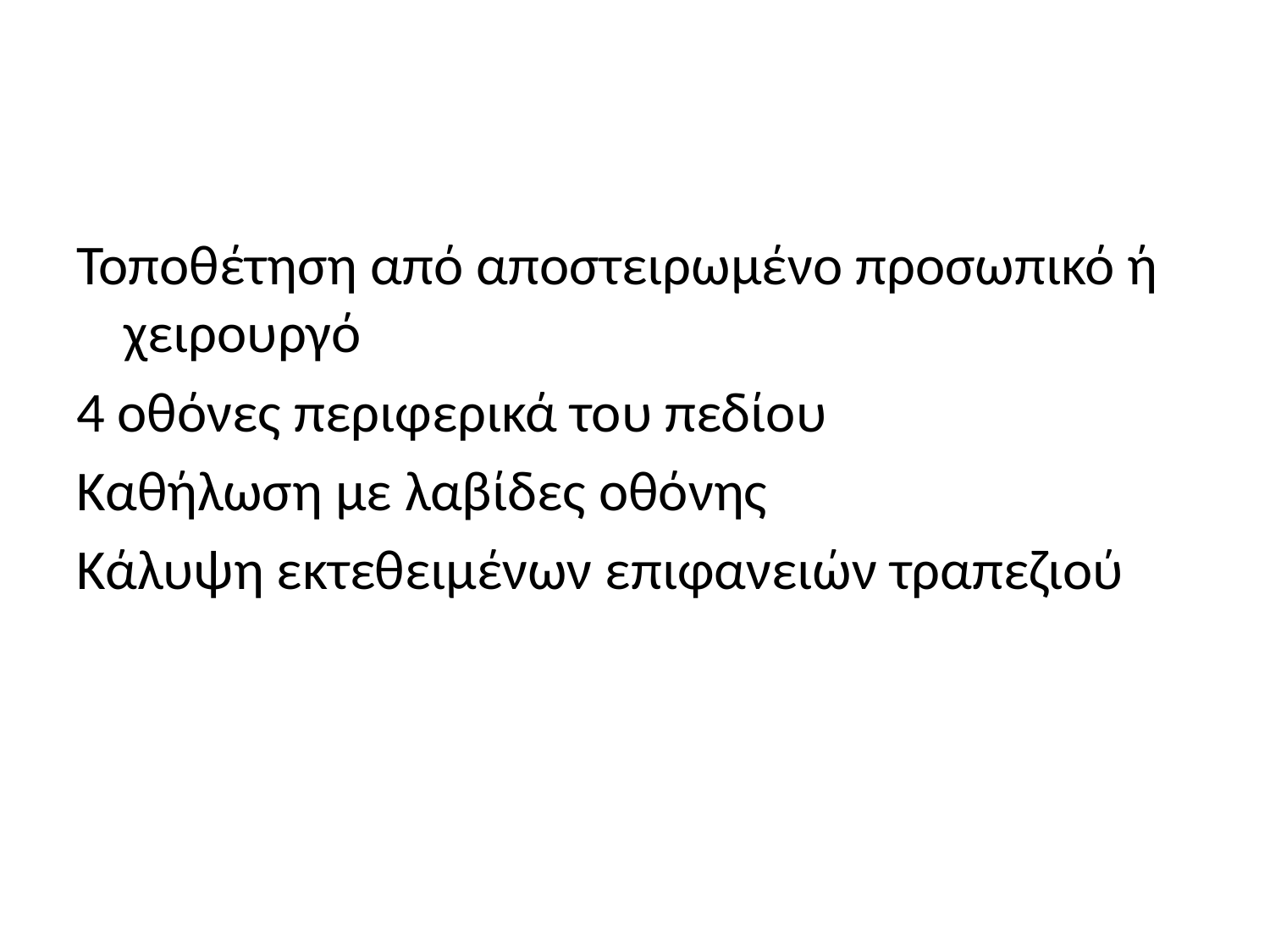

#
Τοποθέτηση από αποστειρωμένο προσωπικό ή χειρουργό
4 οθόνες περιφερικά του πεδίου
Καθήλωση με λαβίδες οθόνης
Κάλυψη εκτεθειμένων επιφανειών τραπεζιού